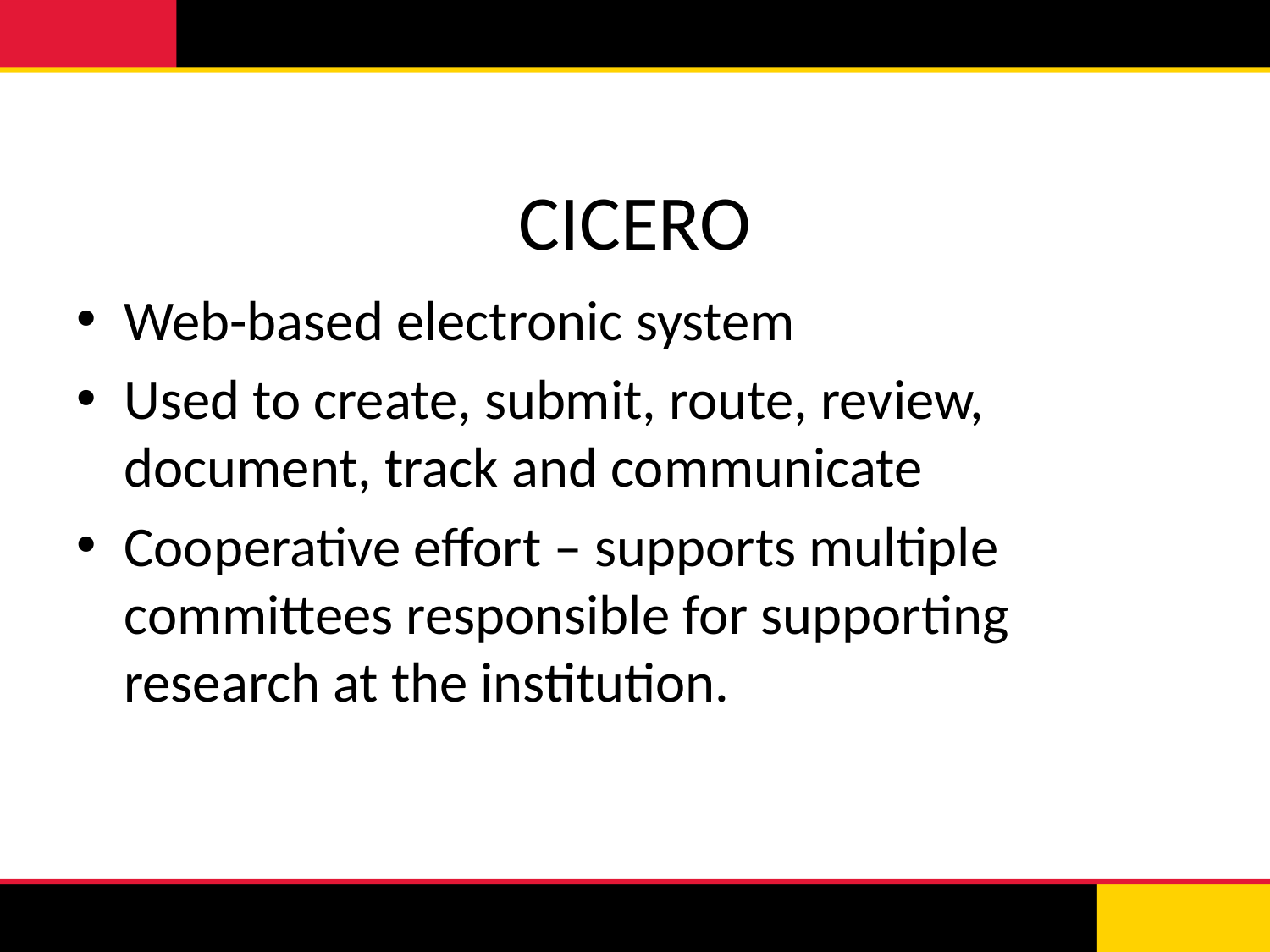

# CICERO
Web-based electronic system
Used to create, submit, route, review, document, track and communicate
Cooperative effort – supports multiple committees responsible for supporting research at the institution.